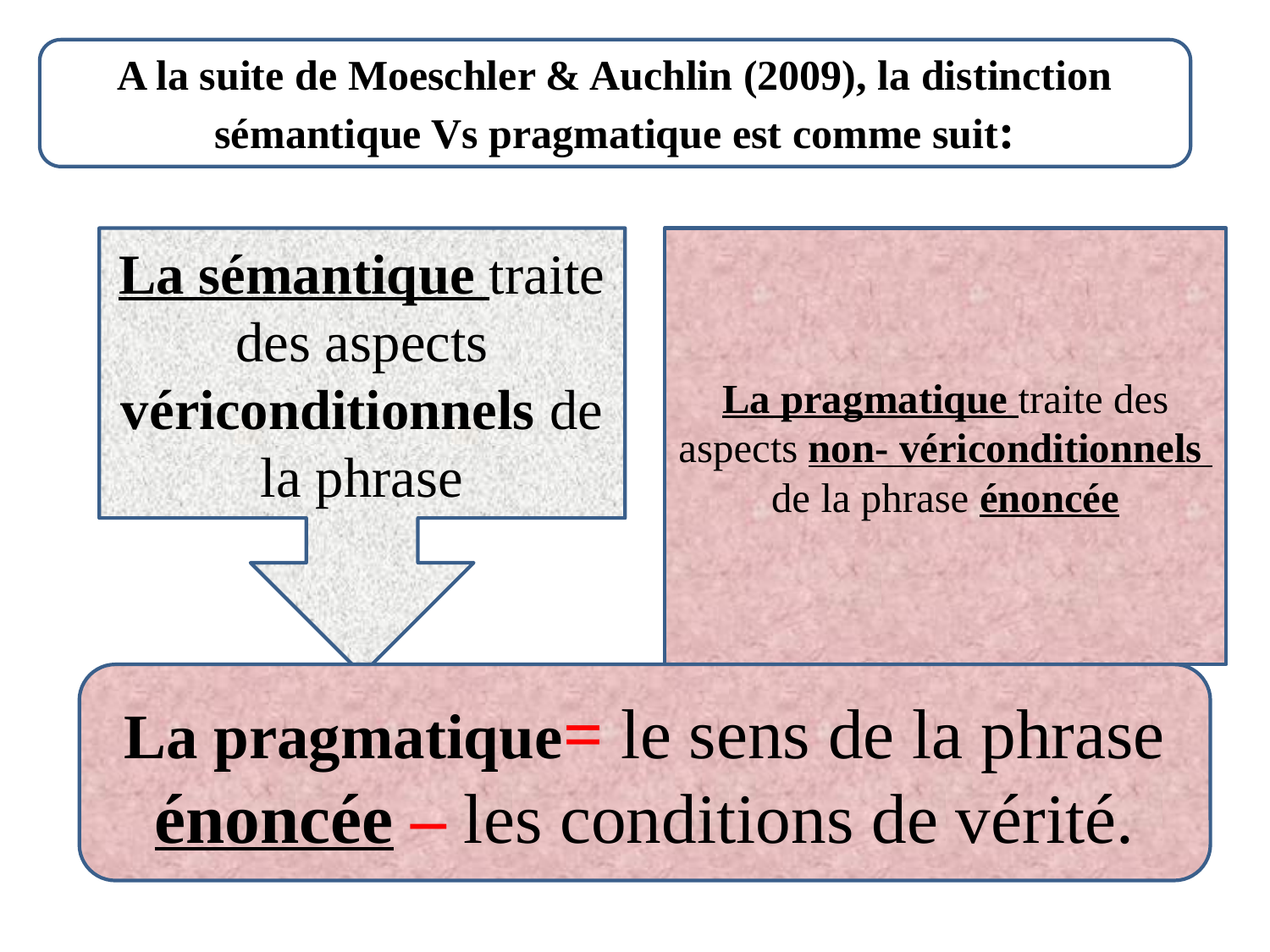

A la suite de Moeschler & Auchlin (2009), la distinction sémantique Vs pragmatique est comme suit:
La sémantique traite des aspects vériconditionnels de la phrase
# La pragmatique traite des aspects non- vériconditionnels  de la phrase énoncée
La pragmatique= le sens de la phrase énoncée – les conditions de vérité.